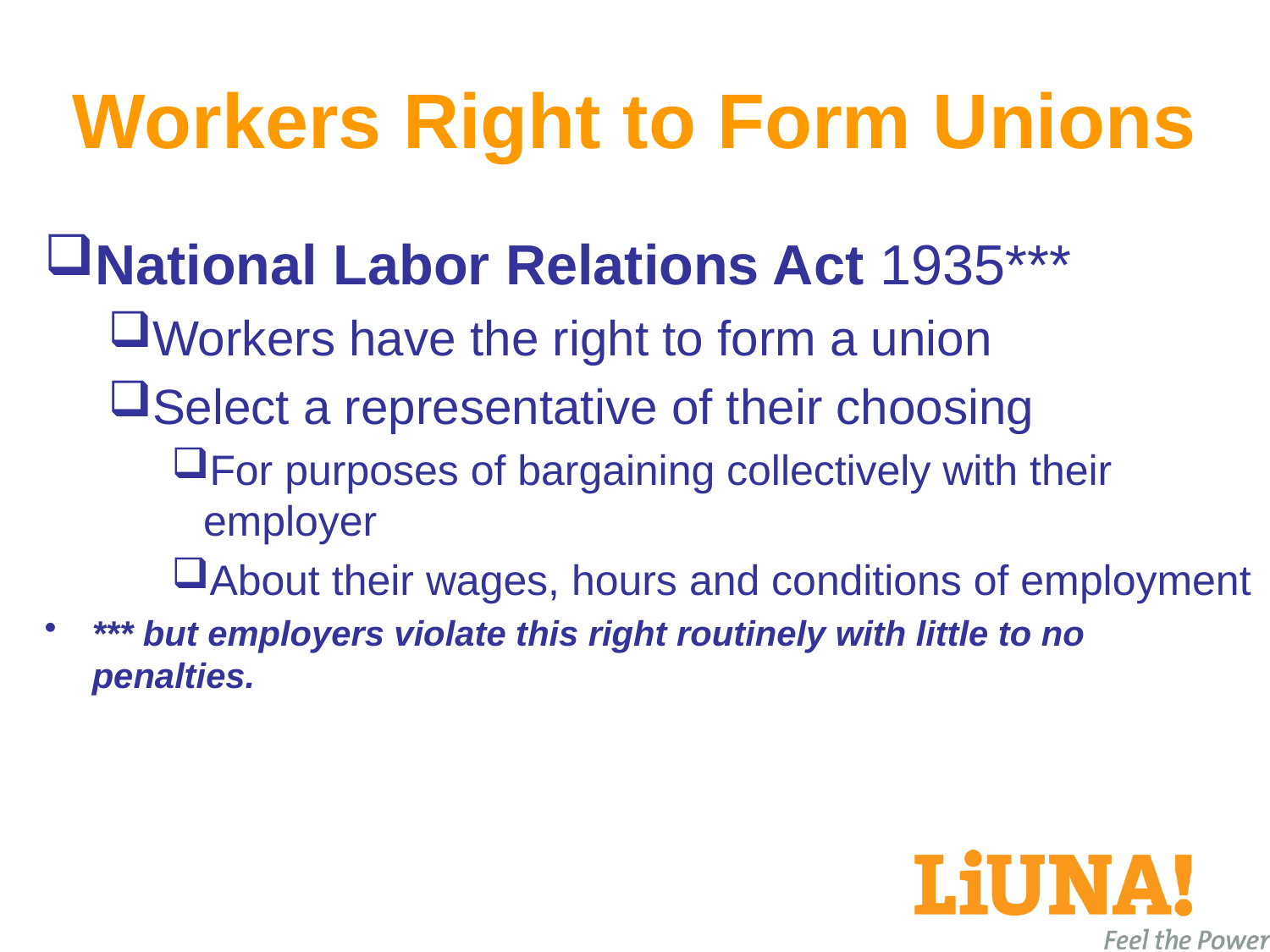

# Workers Right to Form Unions
National Labor Relations Act 1935***
Workers have the right to form a union
Select a representative of their choosing
For purposes of bargaining collectively with their employer
About their wages, hours and conditions of employment
*** but employers violate this right routinely with little to no penalties.